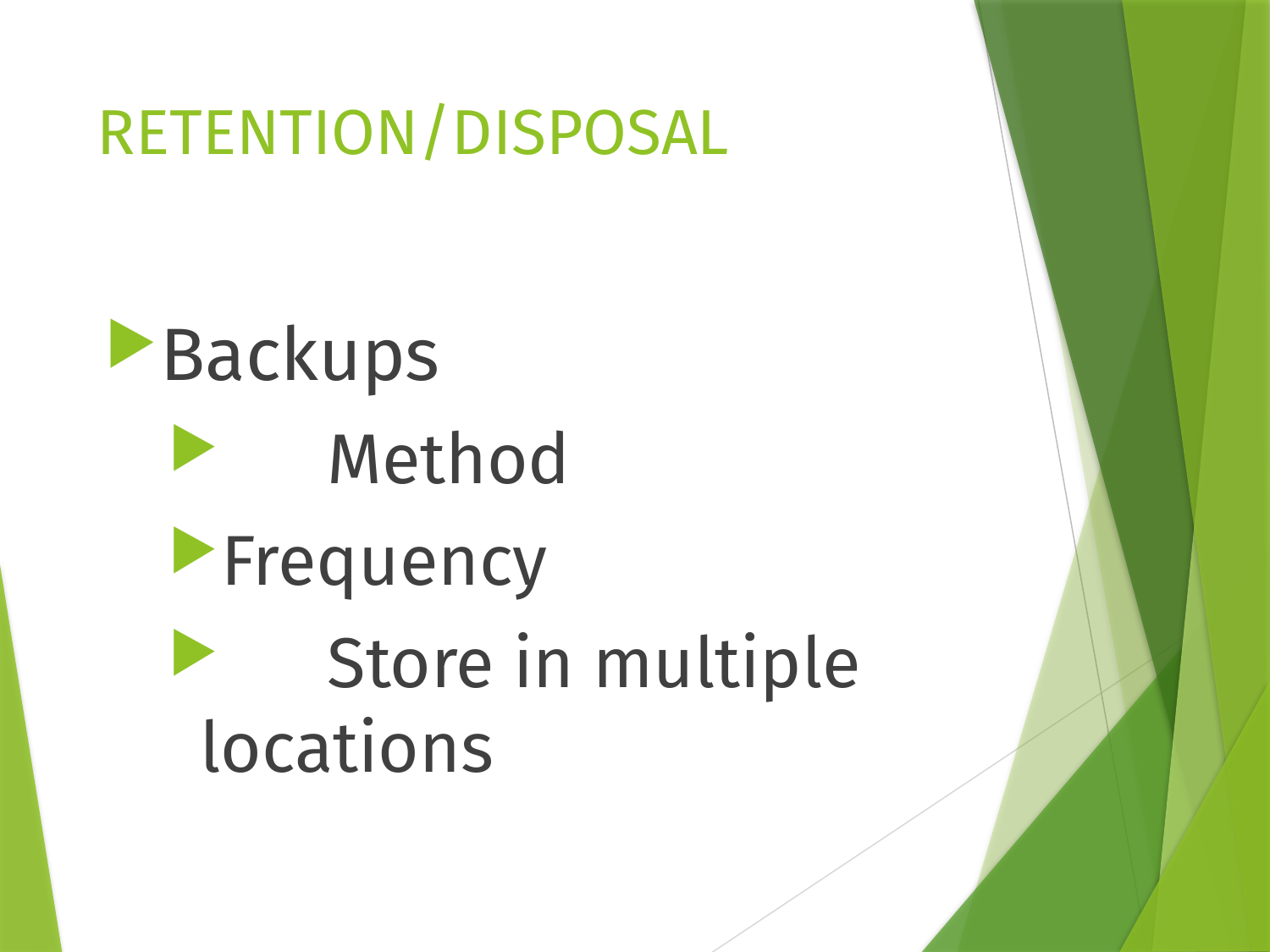

# RETENTION/DISPOSAL
Backups
	Method
Frequency
	Store in multiple locations